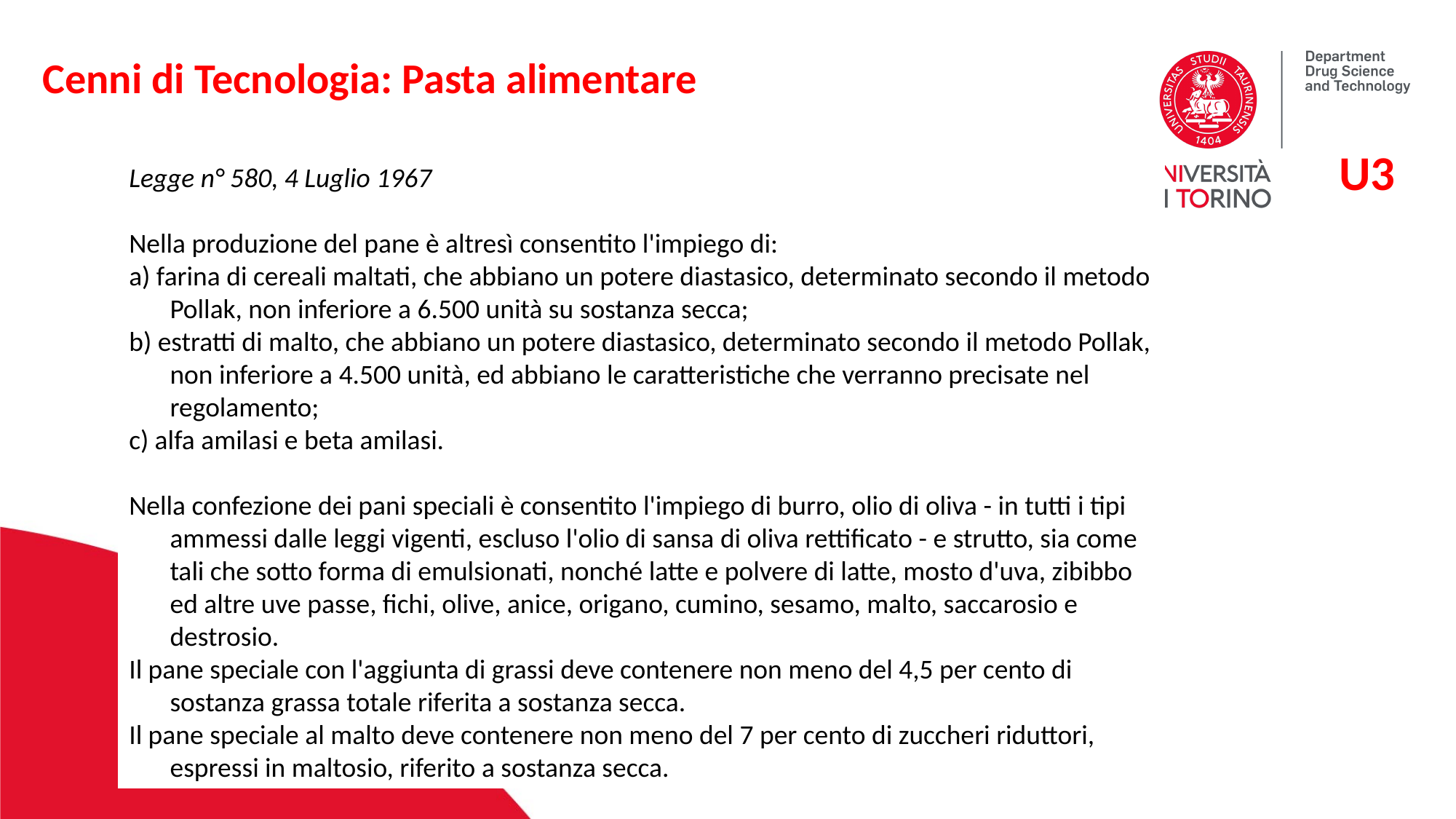

Cenni di Tecnologia: Pasta alimentare
U3
Legge n° 580, 4 Luglio 1967

Nella produzione del pane è altresì consentito l'impiego di:
a) farina di cereali maltati, che abbiano un potere diastasico, determinato secondo il metodo Pollak, non inferiore a 6.500 unità su sostanza secca;
b) estratti di malto, che abbiano un potere diastasico, determinato secondo il metodo Pollak, non inferiore a 4.500 unità, ed abbiano le caratteristiche che verranno precisate nel regolamento;
c) alfa amilasi e beta amilasi.

Nella confezione dei pani speciali è consentito l'impiego di burro, olio di oliva - in tutti i tipi ammessi dalle leggi vigenti, escluso l'olio di sansa di oliva rettificato - e strutto, sia come tali che sotto forma di emulsionati, nonché latte e polvere di latte, mosto d'uva, zibibbo ed altre uve passe, fichi, olive, anice, origano, cumino, sesamo, malto, saccarosio e destrosio.
Il pane speciale con l'aggiunta di grassi deve contenere non meno del 4,5 per cento di sostanza grassa totale riferita a sostanza secca.
Il pane speciale al malto deve contenere non meno del 7 per cento di zuccheri riduttori, espressi in maltosio, riferito a sostanza secca.